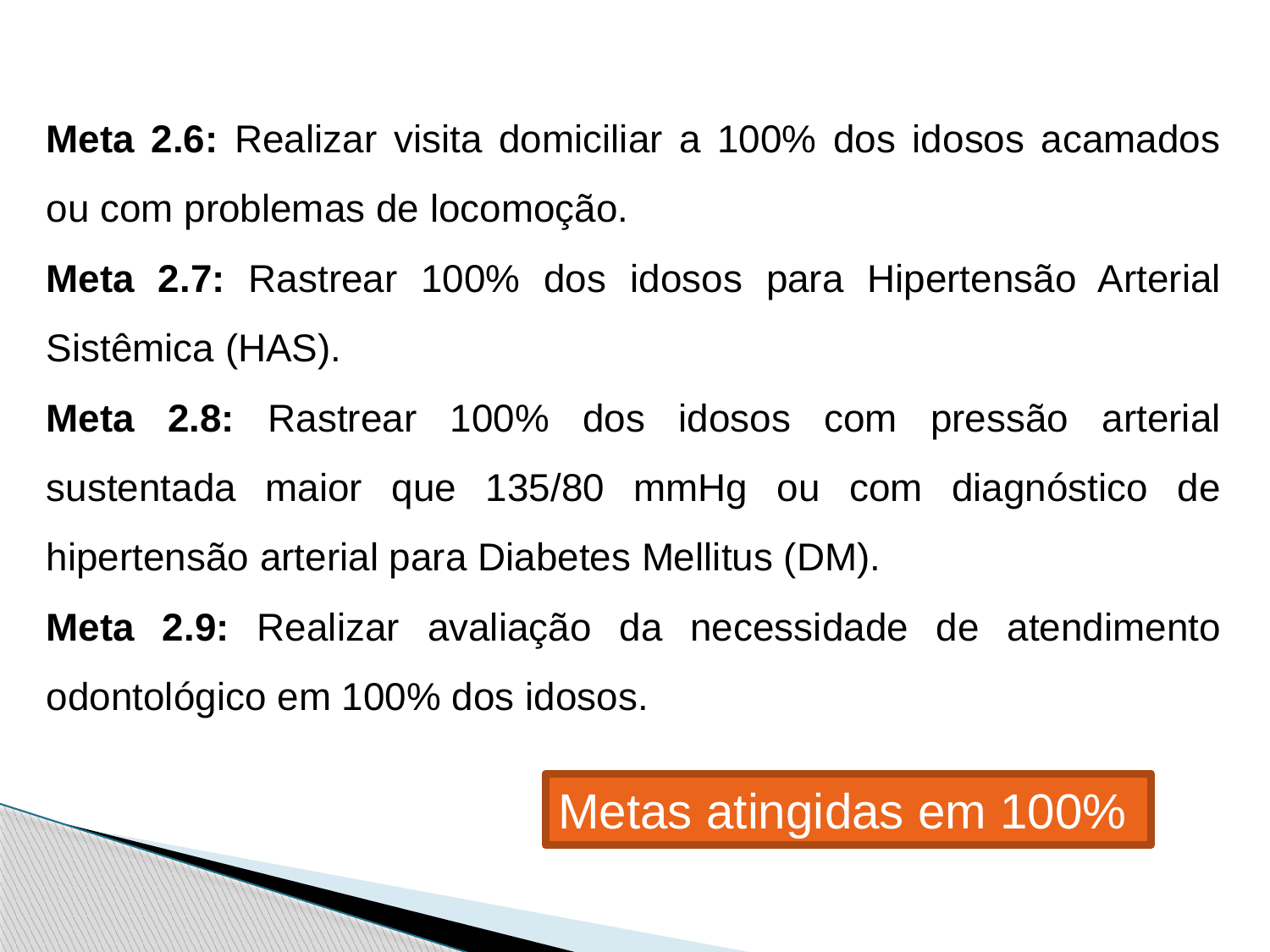

Meta 2.6: Realizar visita domiciliar a 100% dos idosos acamados ou com problemas de locomoção.
Meta 2.7: Rastrear 100% dos idosos para Hipertensão Arterial Sistêmica (HAS).
Meta 2.8: Rastrear 100% dos idosos com pressão arterial sustentada maior que 135/80 mmHg ou com diagnóstico de hipertensão arterial para Diabetes Mellitus (DM).
Meta 2.9: Realizar avaliação da necessidade de atendimento odontológico em 100% dos idosos.

Metas atingidas em 100%